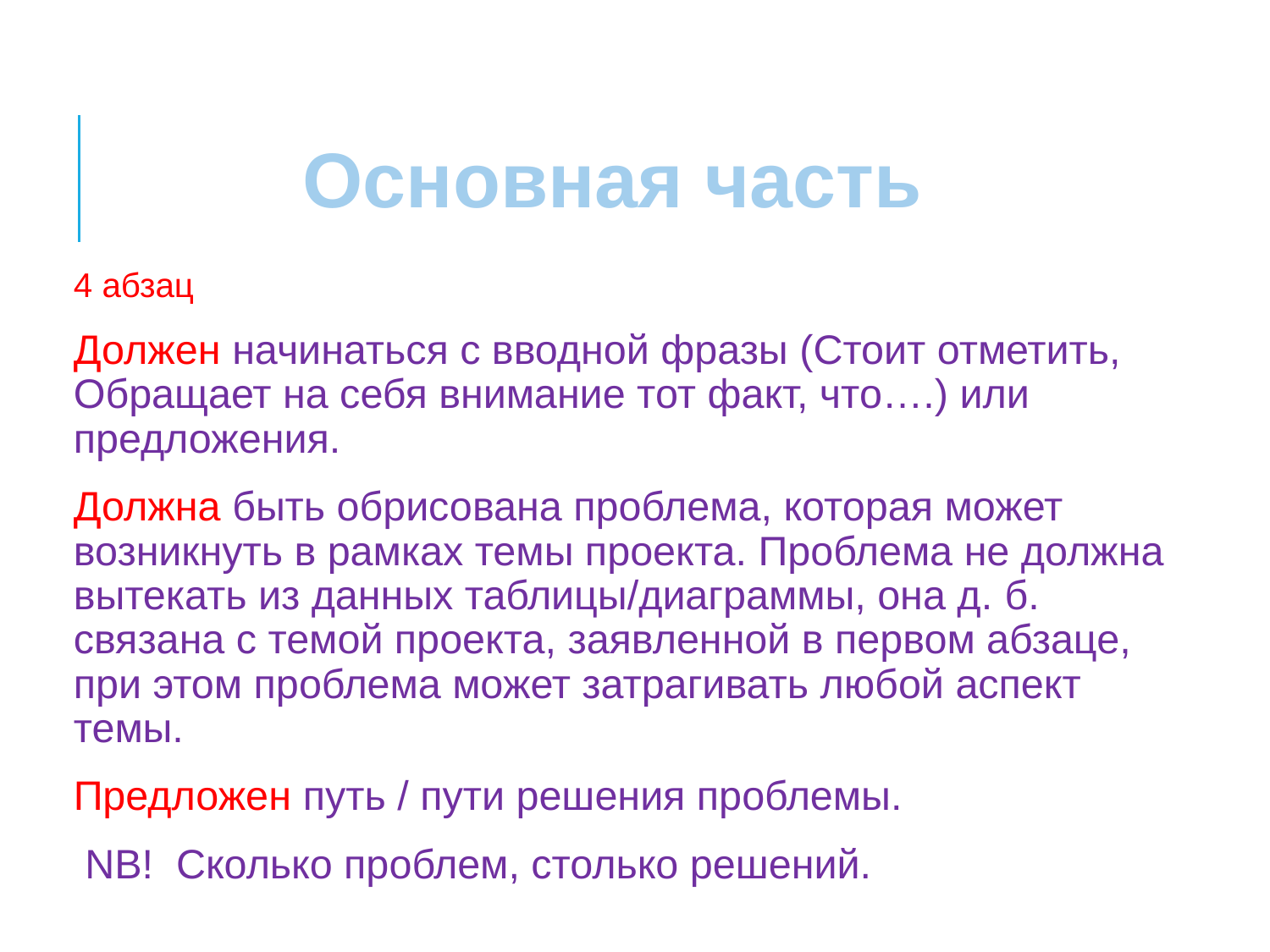

# Основная часть
4 абзац
Должен начинаться с вводной фразы (Стоит отметить, Обращает на себя внимание тот факт, что….) или предложения.
Должна быть обрисована проблема, которая может возникнуть в рамках темы проекта. Проблема не должна вытекать из данных таблицы/диаграммы, она д. б. связана с темой проекта, заявленной в первом абзаце, при этом проблема может затрагивать любой аспект темы.
Предложен путь / пути решения проблемы.
 NB!  Cколько проблем, столько решений.